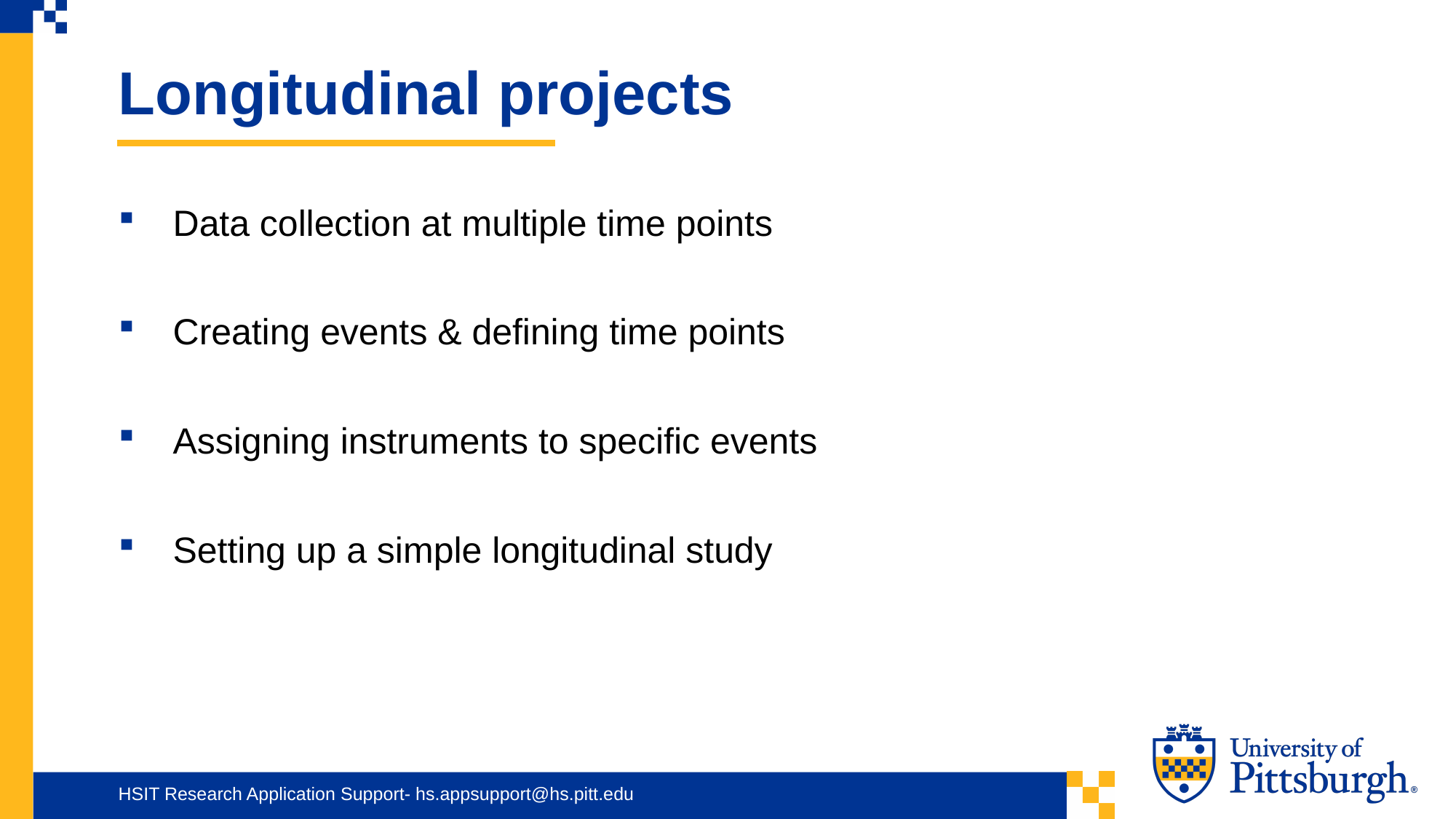

Longitudinal projects
Data collection at multiple time points

Creating events & defining time points

Assigning instruments to specific events

Setting up a simple longitudinal study

HSIT Research Application Support- hs.appsupport@hs.pitt.edu